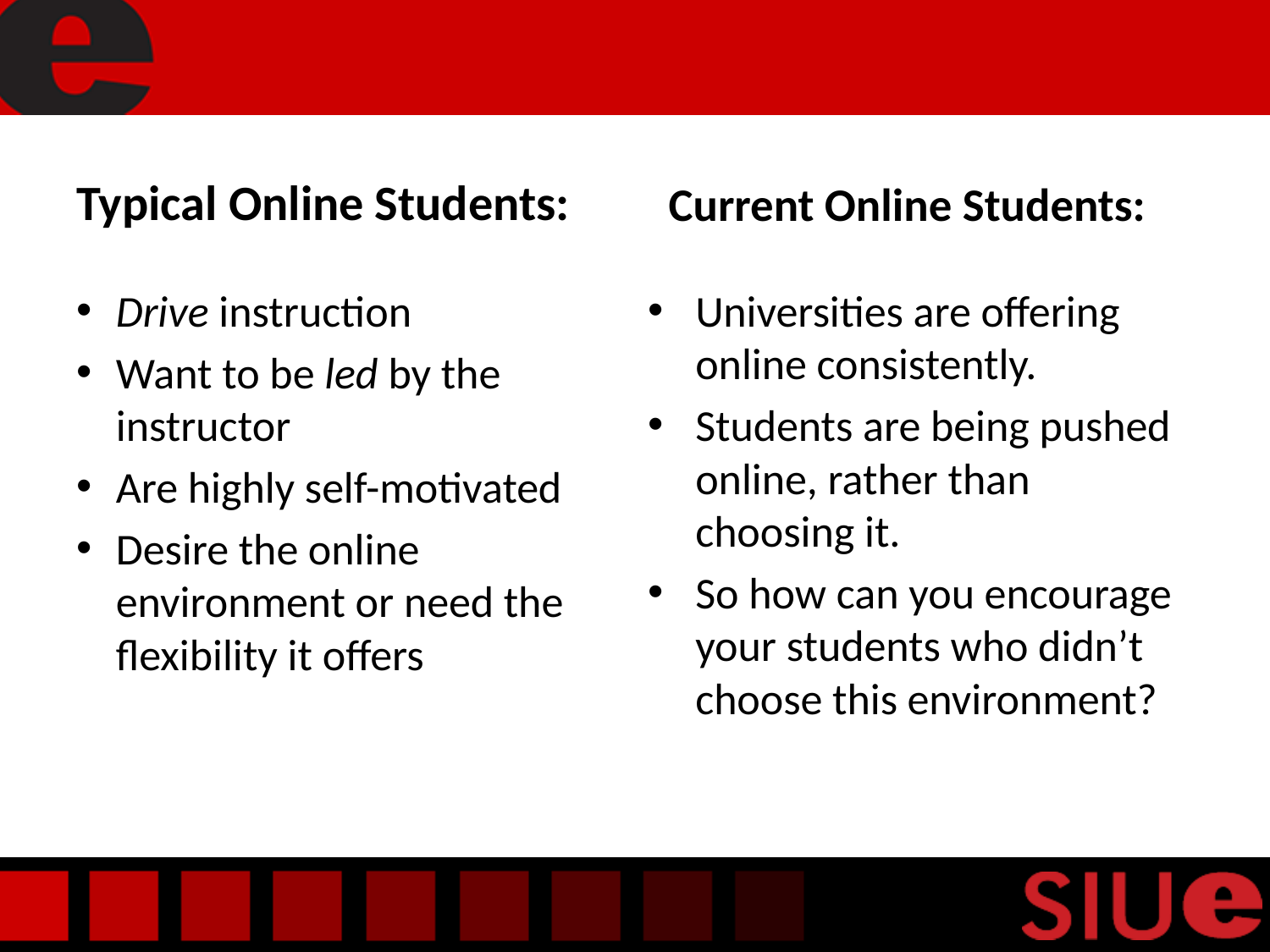

Current Online Students:
# Typical Online Students:
Drive instruction
Want to be led by the instructor
Are highly self-motivated
Desire the online environment or need the flexibility it offers
Universities are offering online consistently.
Students are being pushed online, rather than choosing it.
So how can you encourage your students who didn’t choose this environment?